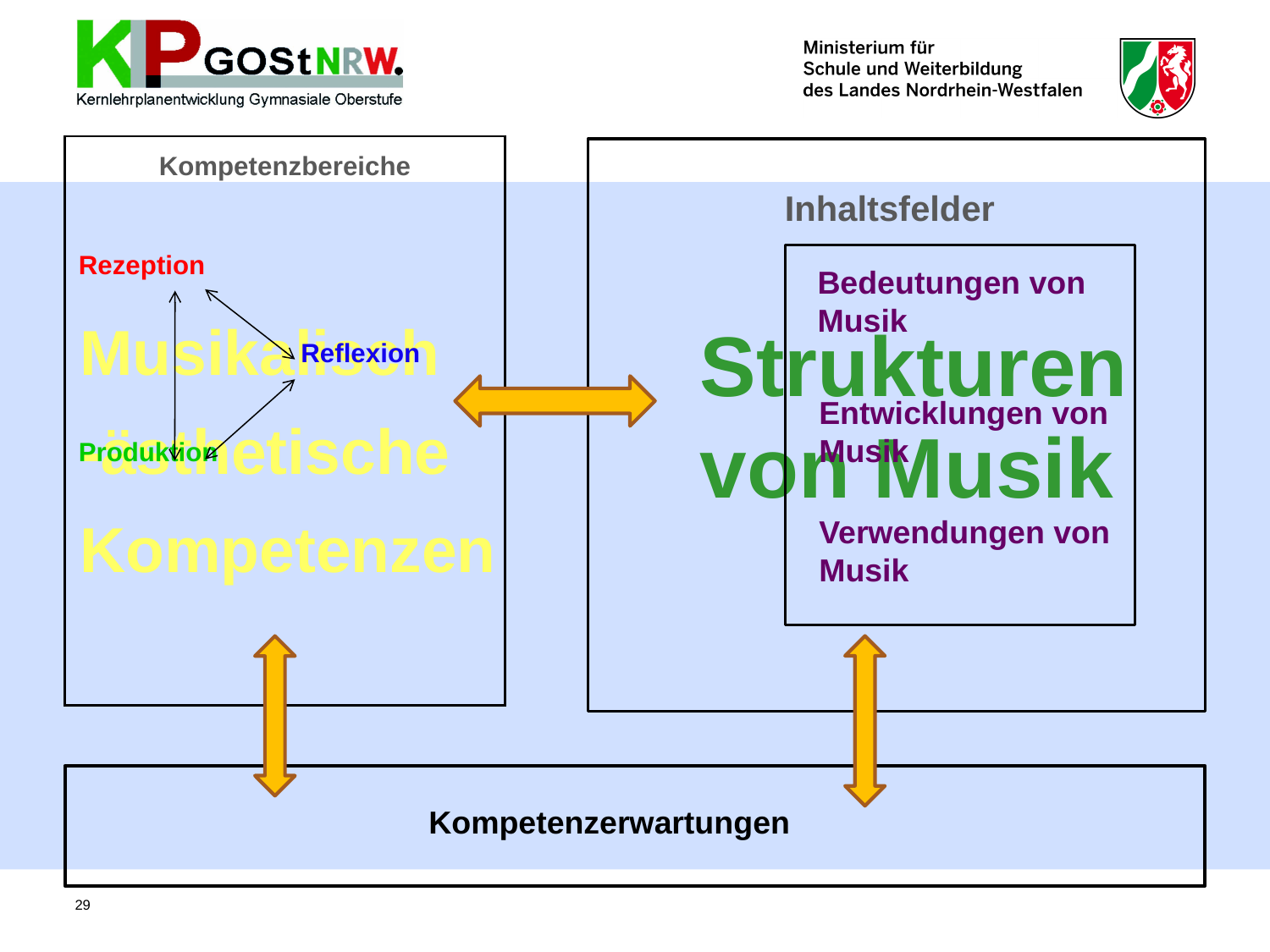

| Kompetenzbereiche Rezeption Reflexion Produktion |
| --- |

Inhaltsfelder

Bedeutungen von Musik
Musikalisch

-ästhetische

Kompetenzen
Strukturen
von Musik

Entwicklungen von
Musik
Verwendungen von
Musik

Kompetenzerwartungen
29